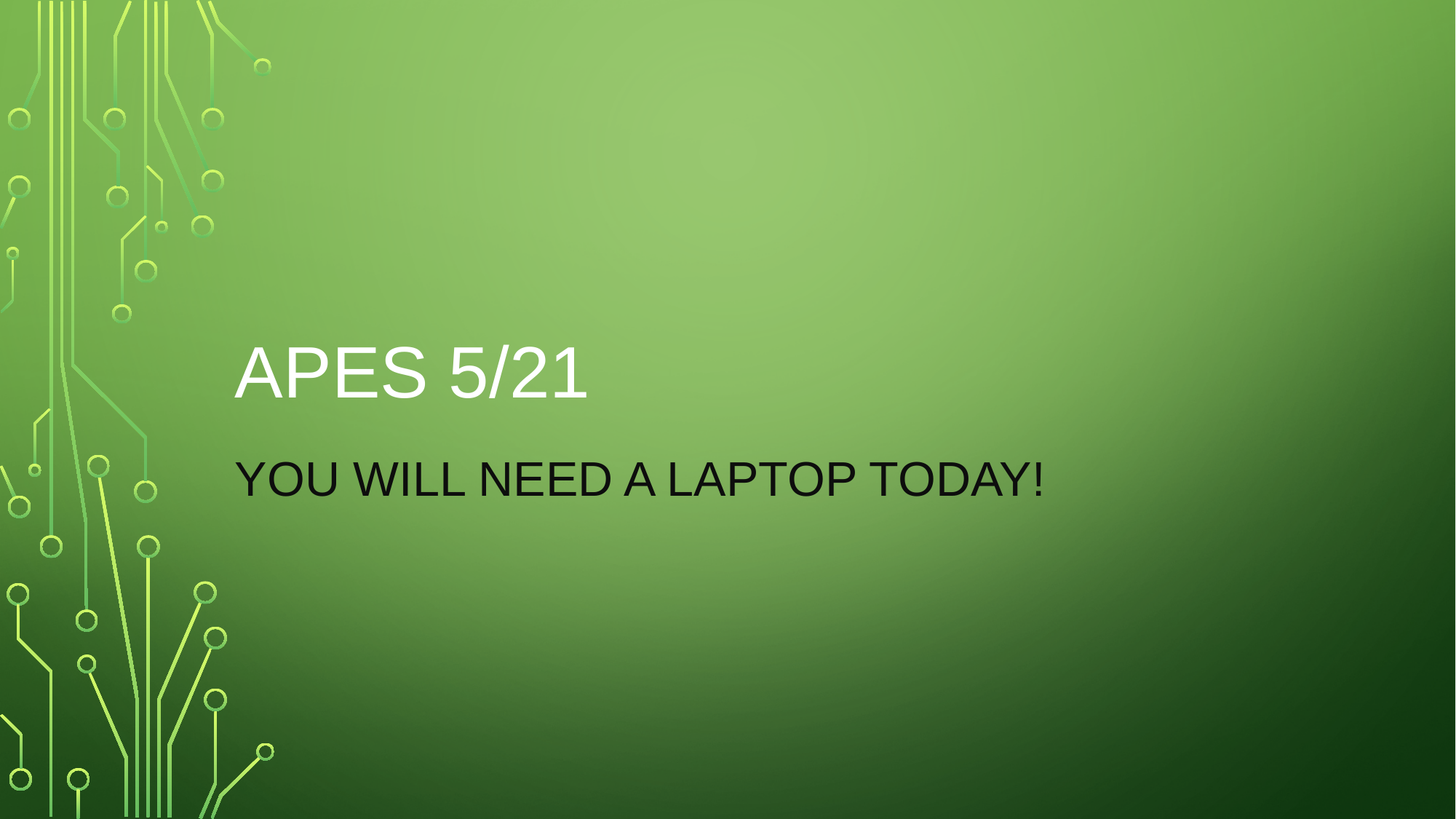

# Apes 5/21
You will need a laptop today!